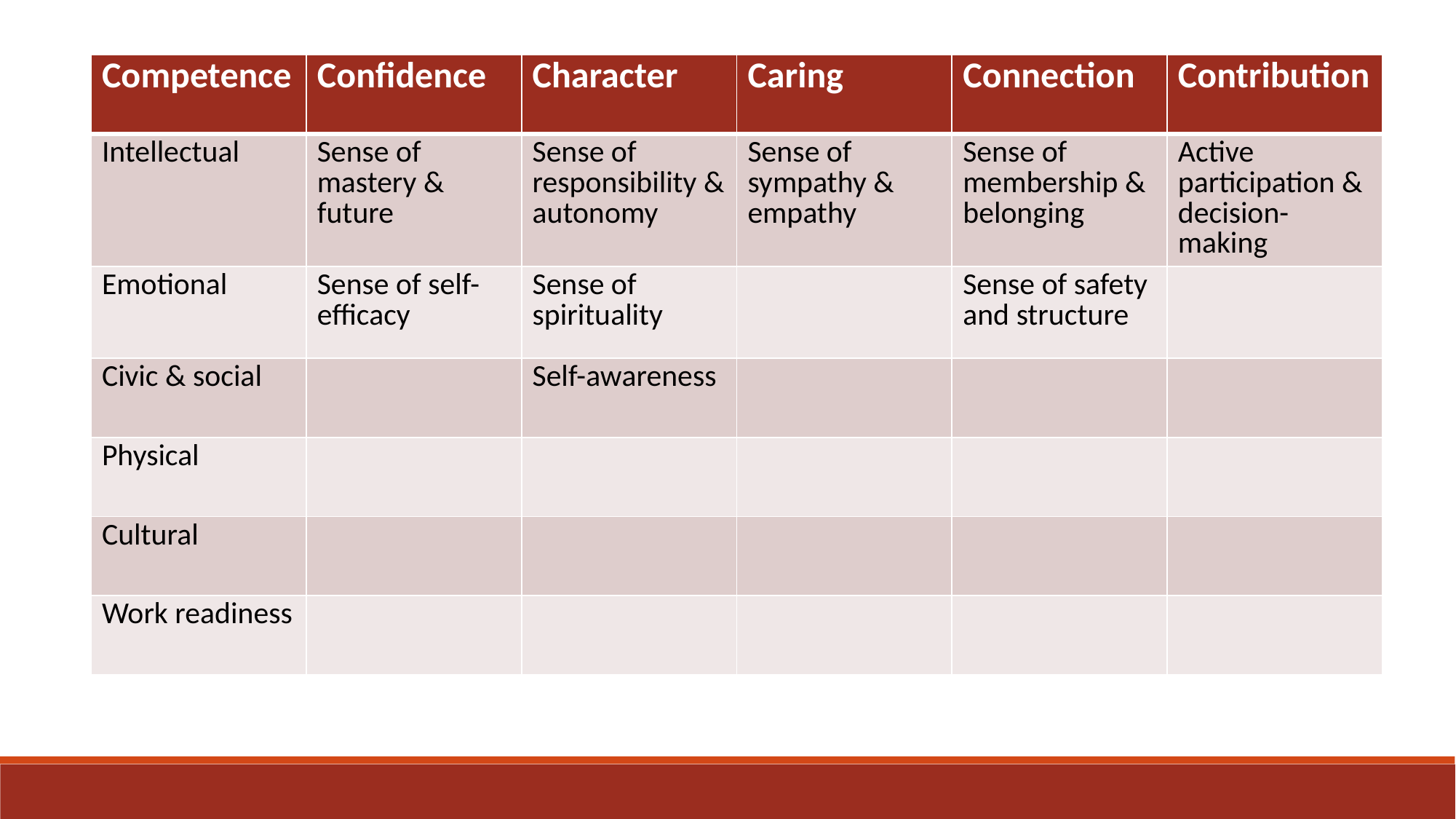

| Competence | Confidence | Character | Caring | Connection | Contribution |
| --- | --- | --- | --- | --- | --- |
| Intellectual | Sense of mastery & future | Sense of responsibility & autonomy | Sense of sympathy & empathy | Sense of membership & belonging | Active participation & decision-making |
| Emotional | Sense of self- efficacy | Sense of spirituality |  | Sense of safety and structure |  |
| Civic & social |  | Self-awareness |  |  |  |
| Physical |  |  |  |  |  |
| Cultural |  |  |  |  |  |
| Work readiness |  |  |  |  |  |